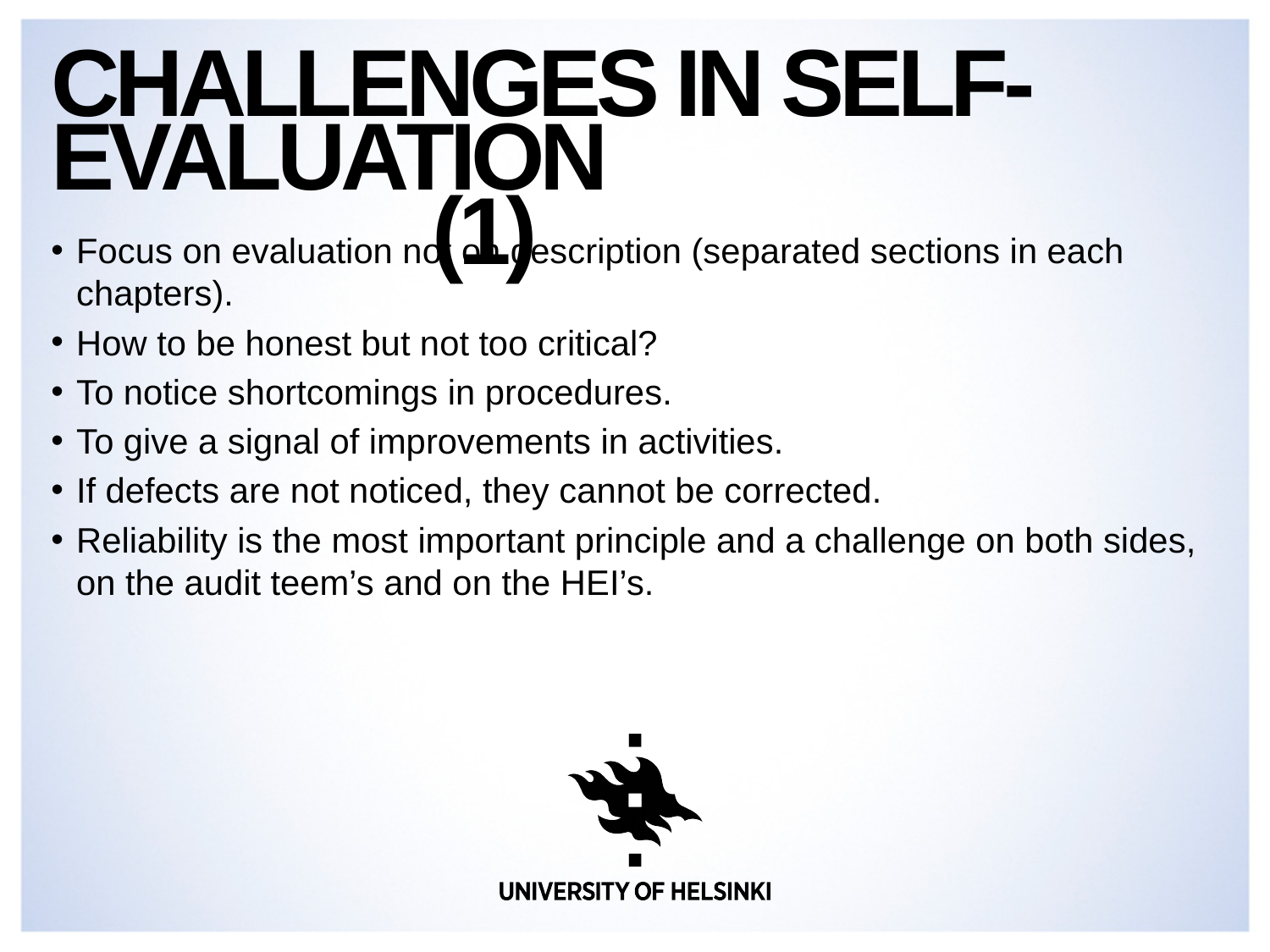

# Challenges in self-evaluation								(1)
Focus on evaluation not on description (separated sections in each chapters).
How to be honest but not too critical?
To notice shortcomings in procedures.
To give a signal of improvements in activities.
If defects are not noticed, they cannot be corrected.
Reliability is the most important principle and a challenge on both sides, on the audit teem’s and on the HEI’s.